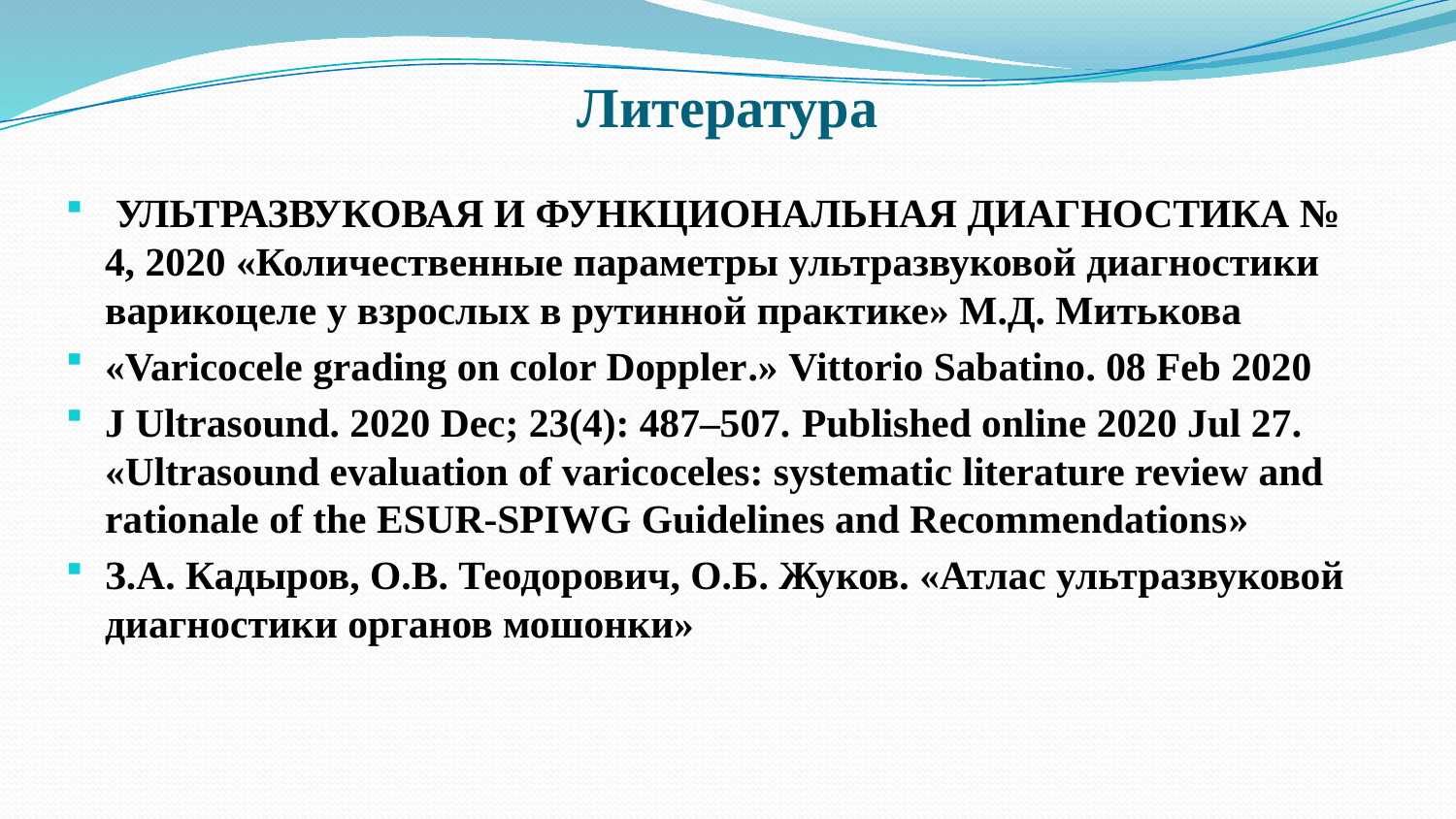

# Литература
 УЛЬТРАЗВУКОВАЯ И ФУНКЦИОНАЛЬНАЯ ДИАГНОСТИКА № 4, 2020 «Количественные параметры ультразвуковой диагностики варикоцеле у взрослых в рутинной практике» М.Д. Митькова
«Varicocele grading on color Doppler.» Vittorio Sabatino. 08 Feb 2020
J Ultrasound. 2020 Dec; 23(4): 487–507. Published online 2020 Jul 27. «Ultrasound evaluation of varicoceles: systematic literature review and rationale of the ESUR-SPIWG Guidelines and Recommendations»
З.А. Кадыров, О.В. Теодорович, О.Б. Жуков. «Атлас ультразвуковой диагностики органов мошонки»